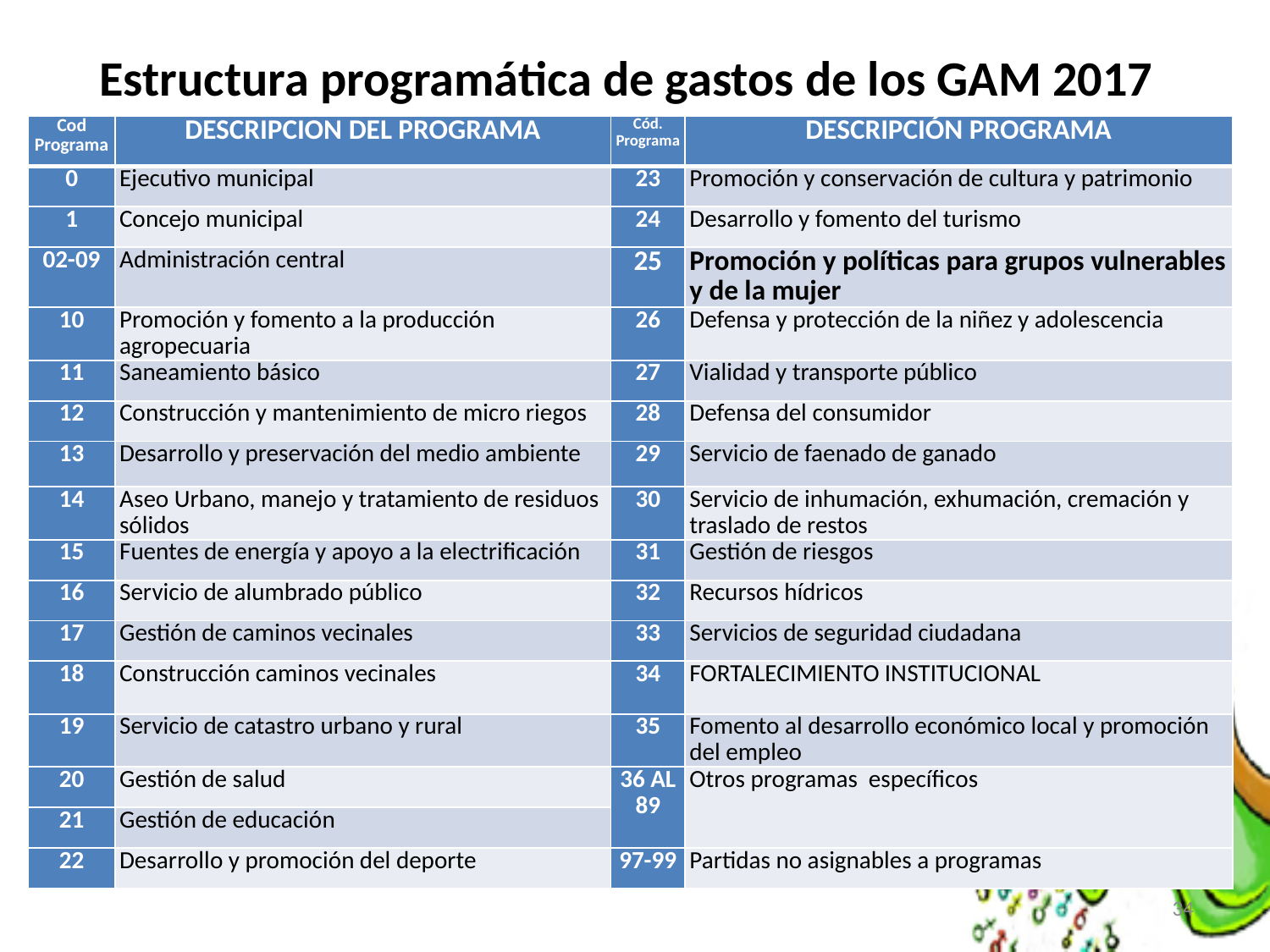

# Estructura programática de gastos de los GAM 2017
| Cod Programa | DESCRIPCION DEL PROGRAMA | Cód. Programa | DESCRIPCIÓN PROGRAMA |
| --- | --- | --- | --- |
| 0 | Ejecutivo municipal | 23 | Promoción y conservación de cultura y patrimonio |
| 1 | Concejo municipal | 24 | Desarrollo y fomento del turismo |
| 02-09 | Administración central | 25 | Promoción y políticas para grupos vulnerables y de la mujer |
| 10 | Promoción y fomento a la producción agropecuaria | 26 | Defensa y protección de la niñez y adolescencia |
| 11 | Saneamiento básico | 27 | Vialidad y transporte público |
| 12 | Construcción y mantenimiento de micro riegos | 28 | Defensa del consumidor |
| 13 | Desarrollo y preservación del medio ambiente | 29 | Servicio de faenado de ganado |
| 14 | Aseo Urbano, manejo y tratamiento de residuos sólidos | 30 | Servicio de inhumación, exhumación, cremación y traslado de restos |
| 15 | Fuentes de energía y apoyo a la electrificación | 31 | Gestión de riesgos |
| 16 | Servicio de alumbrado público | 32 | Recursos hídricos |
| 17 | Gestión de caminos vecinales | 33 | Servicios de seguridad ciudadana |
| 18 | Construcción caminos vecinales | 34 | FORTALECIMIENTO INSTITUCIONAL |
| 19 | Servicio de catastro urbano y rural | 35 | Fomento al desarrollo económico local y promoción del empleo |
| 20 | Gestión de salud | 36 AL 89 | Otros programas específicos |
| 21 | Gestión de educación |  |  |
| 22 | Desarrollo y promoción del deporte | 97-99 | Partidas no asignables a programas |
34